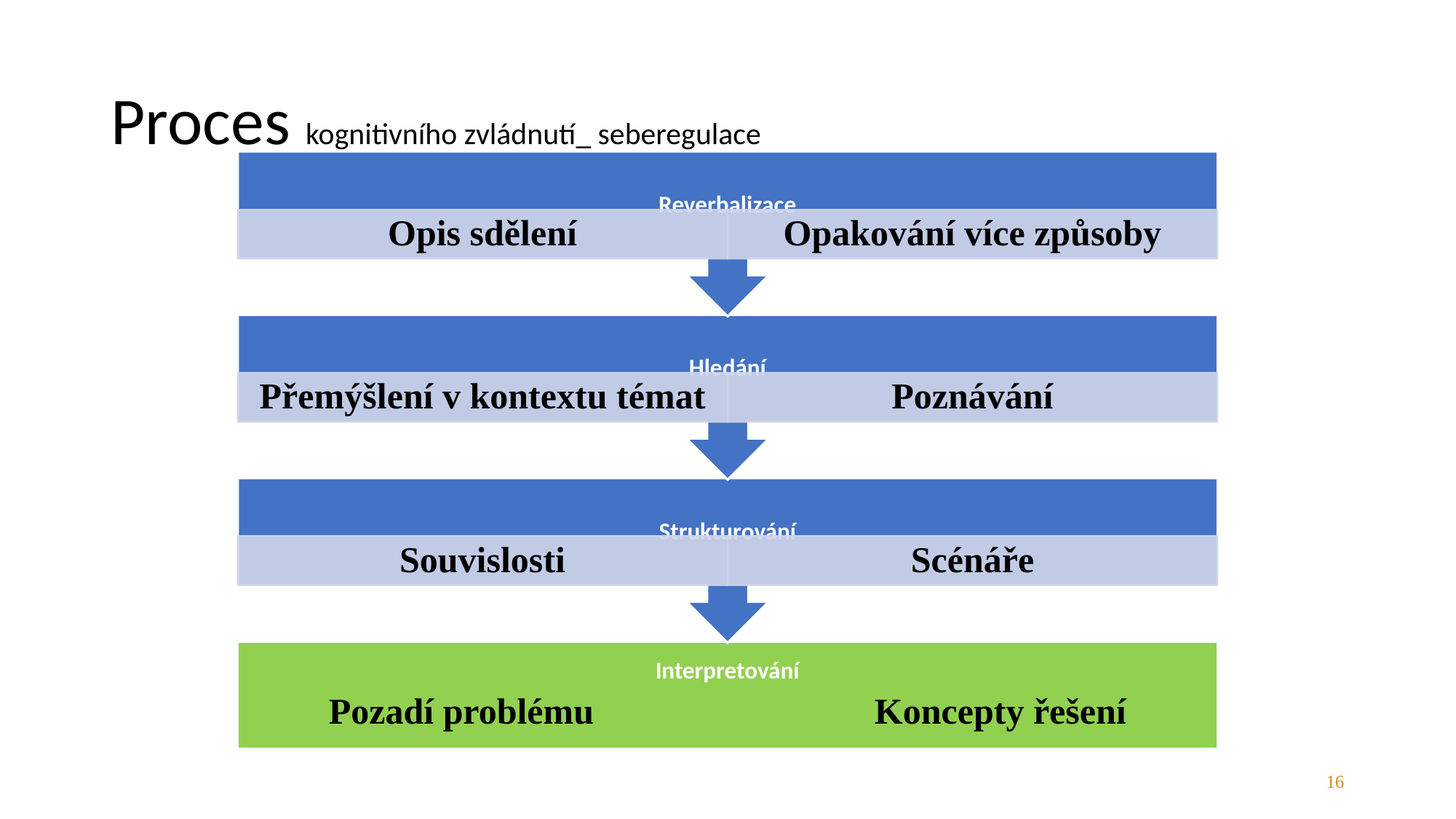

# Proces kognitivního zvládnutí_ seberegulace
Interpretování
Pozadí problému 			Koncepty řešení
Strukturování
Souvislosti
Scénáře
Hledání
Přemýšlení v kontextu témat
Poznávání
Reverbalizace
Opis sdělení
Opakování více způsoby
16